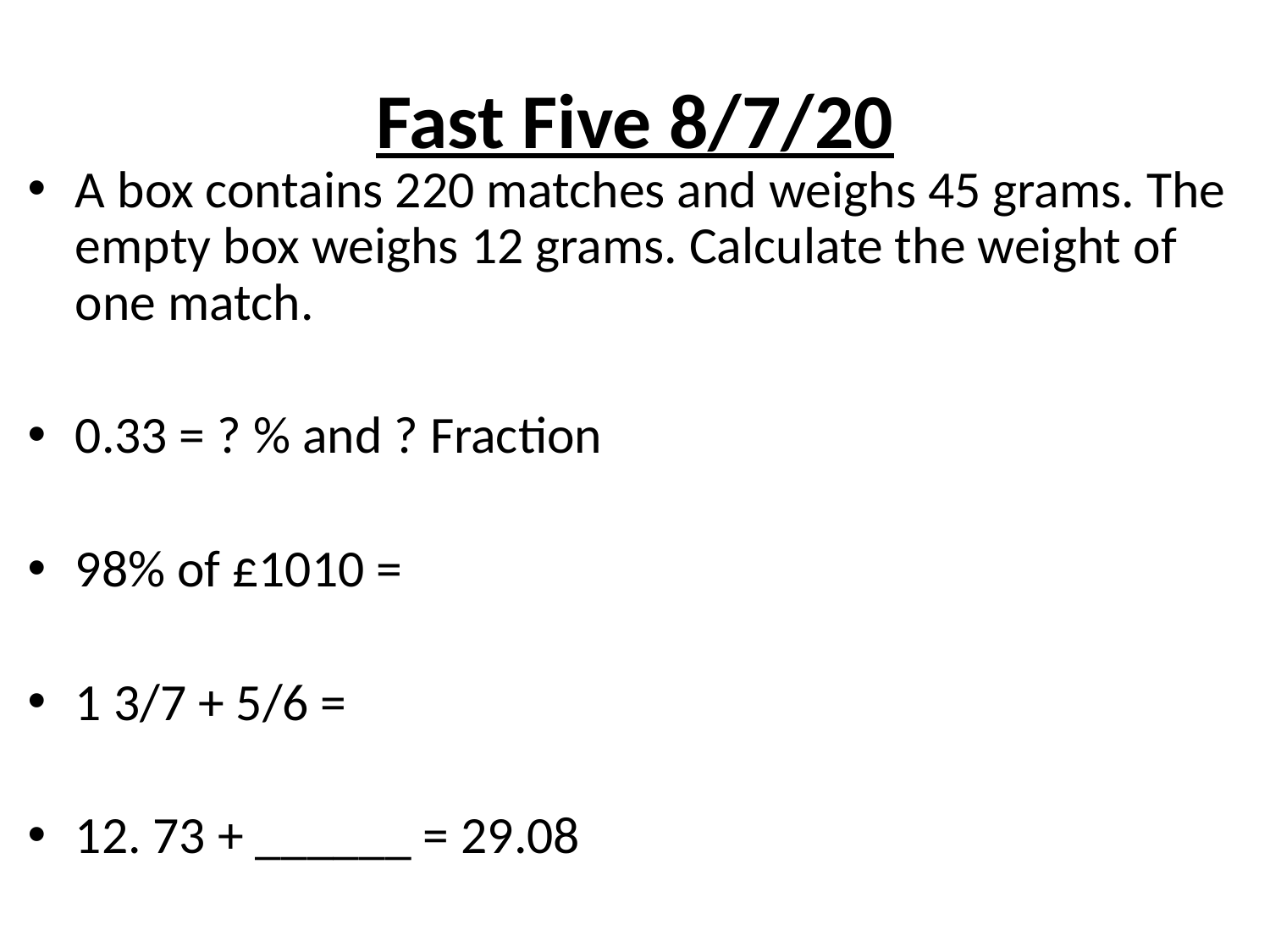

# Fast Five 8/7/20
A box contains 220 matches and weighs 45 grams. The empty box weighs 12 grams. Calculate the weight of one match.

0.33 = ? % and ? Fraction

98% of £1010 =

1 3/7 + 5/6 =

12. 73 + ______ = 29.08